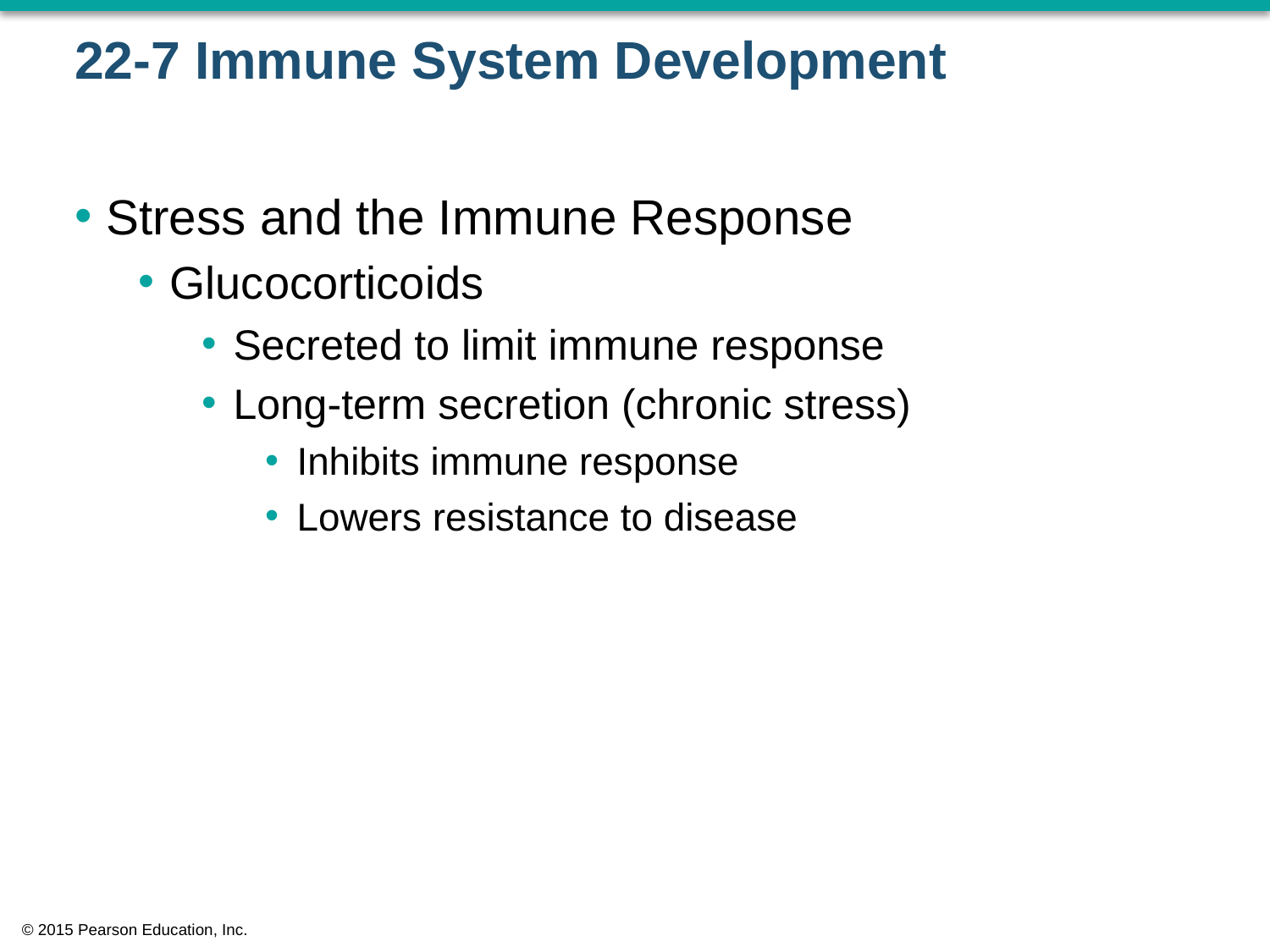

# 22-7 Immune System Development
Stress and the Immune Response
Glucocorticoids
Secreted to limit immune response
Long-term secretion (chronic stress)
Inhibits immune response
Lowers resistance to disease